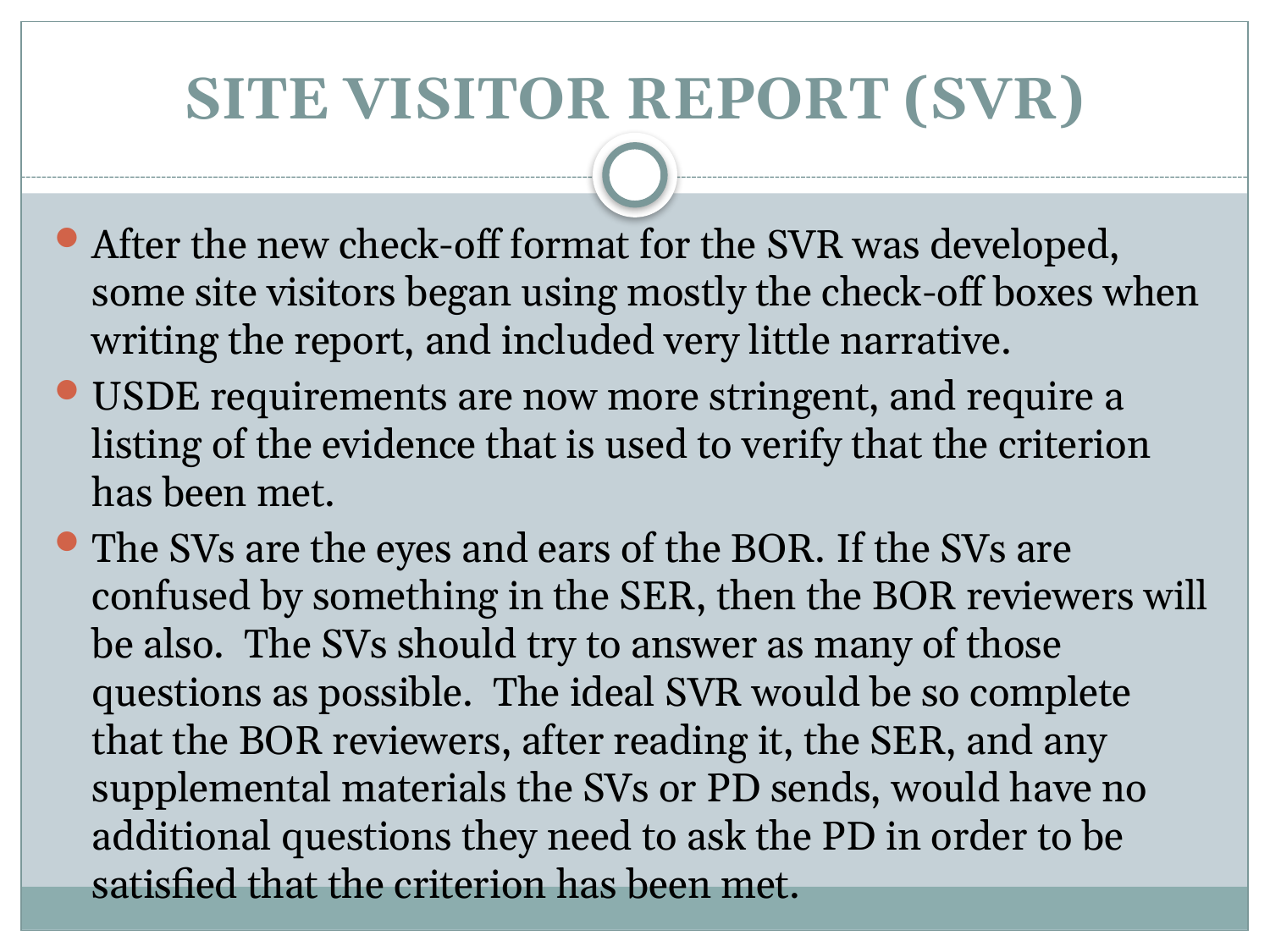

# SITE VISITOR REPORT (SVR)
After the new check-off format for the SVR was developed, some site visitors began using mostly the check-off boxes when writing the report, and included very little narrative.
USDE requirements are now more stringent, and require a listing of the evidence that is used to verify that the criterion has been met.
The SVs are the eyes and ears of the BOR. If the SVs are confused by something in the SER, then the BOR reviewers will be also.  The SVs should try to answer as many of those questions as possible.  The ideal SVR would be so complete that the BOR reviewers, after reading it, the SER, and any supplemental materials the SVs or PD sends, would have no additional questions they need to ask the PD in order to be satisfied that the criterion has been met.